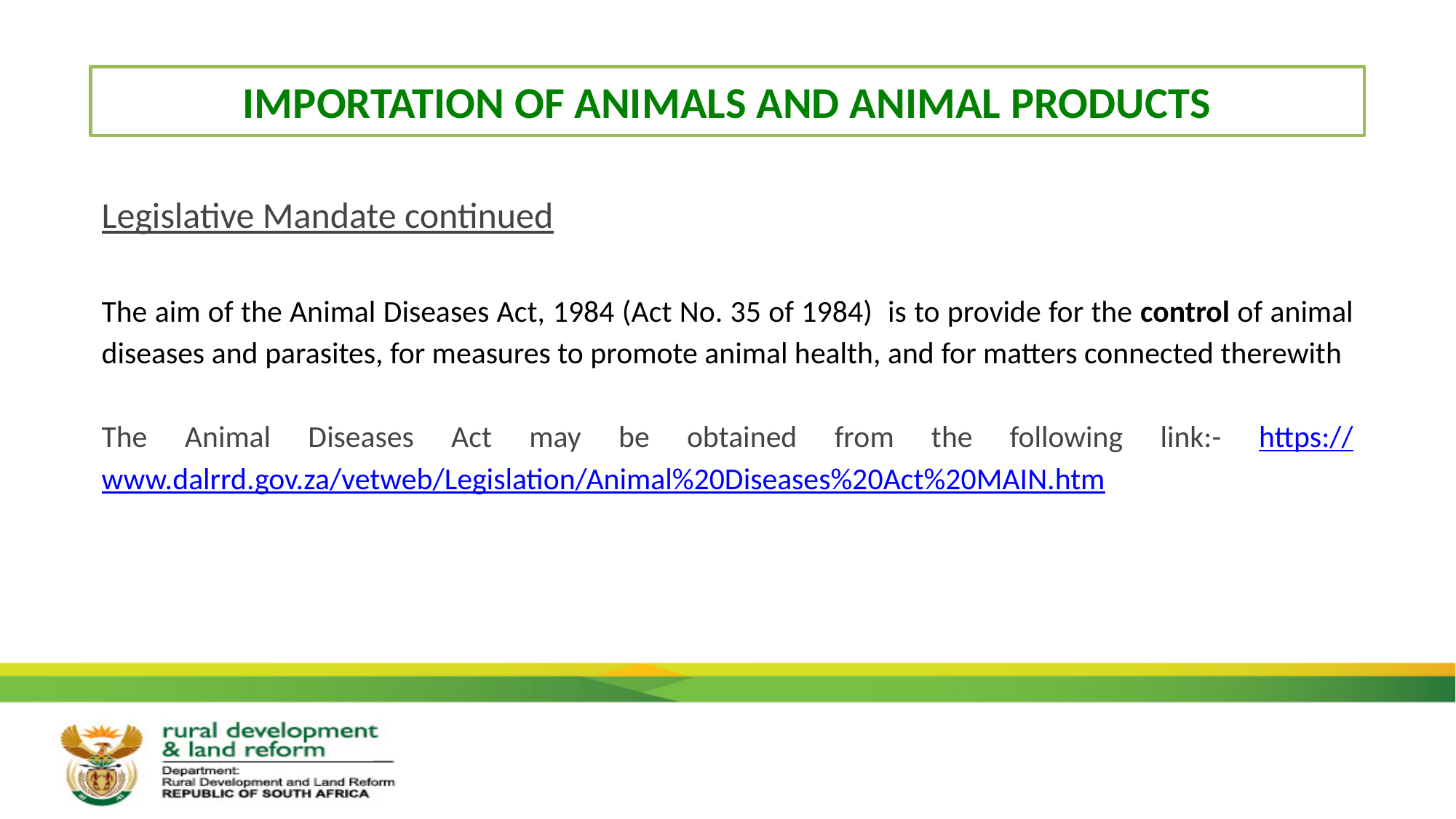

# Importation of animals and animal products
Legislative Mandate continued

The aim of the Animal Diseases Act, 1984 (Act No. 35 of 1984)  is to provide for the control of animal diseases and parasites, for measures to promote animal health, and for matters connected therewith

The Animal Diseases Act may be obtained from the following link:- https://www.dalrrd.gov.za/vetweb/Legislation/Animal%20Diseases%20Act%20MAIN.htm